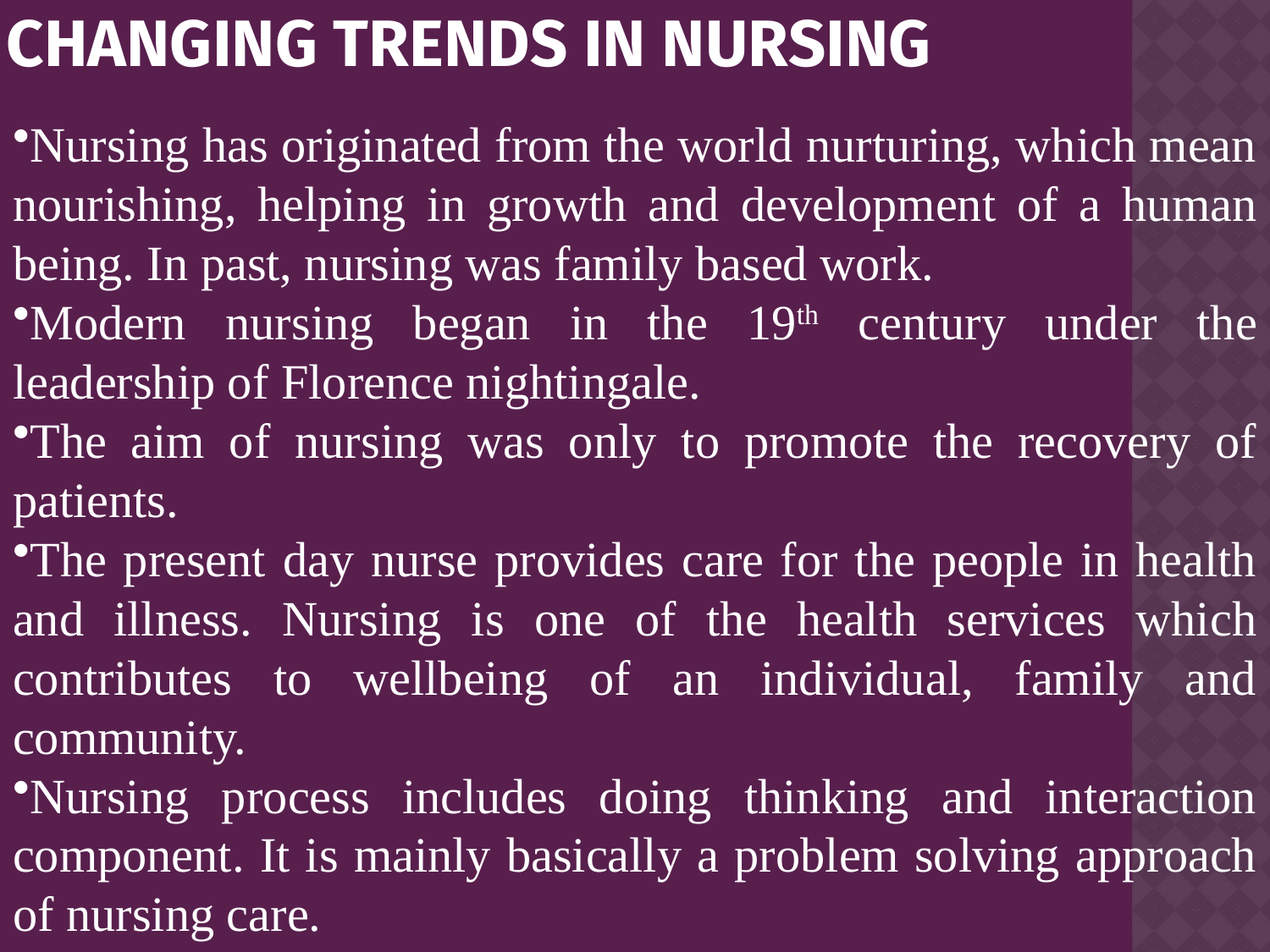

# Changing trends in nursing
Nursing has originated from the world nurturing, which mean nourishing, helping in growth and development of a human being. In past, nursing was family based work.
Modern nursing began in the 19th century under the leadership of Florence nightingale.
The aim of nursing was only to promote the recovery of patients.
The present day nurse provides care for the people in health and illness. Nursing is one of the health services which contributes to wellbeing of an individual, family and community.
Nursing process includes doing thinking and interaction component. It is mainly basically a problem solving approach of nursing care.